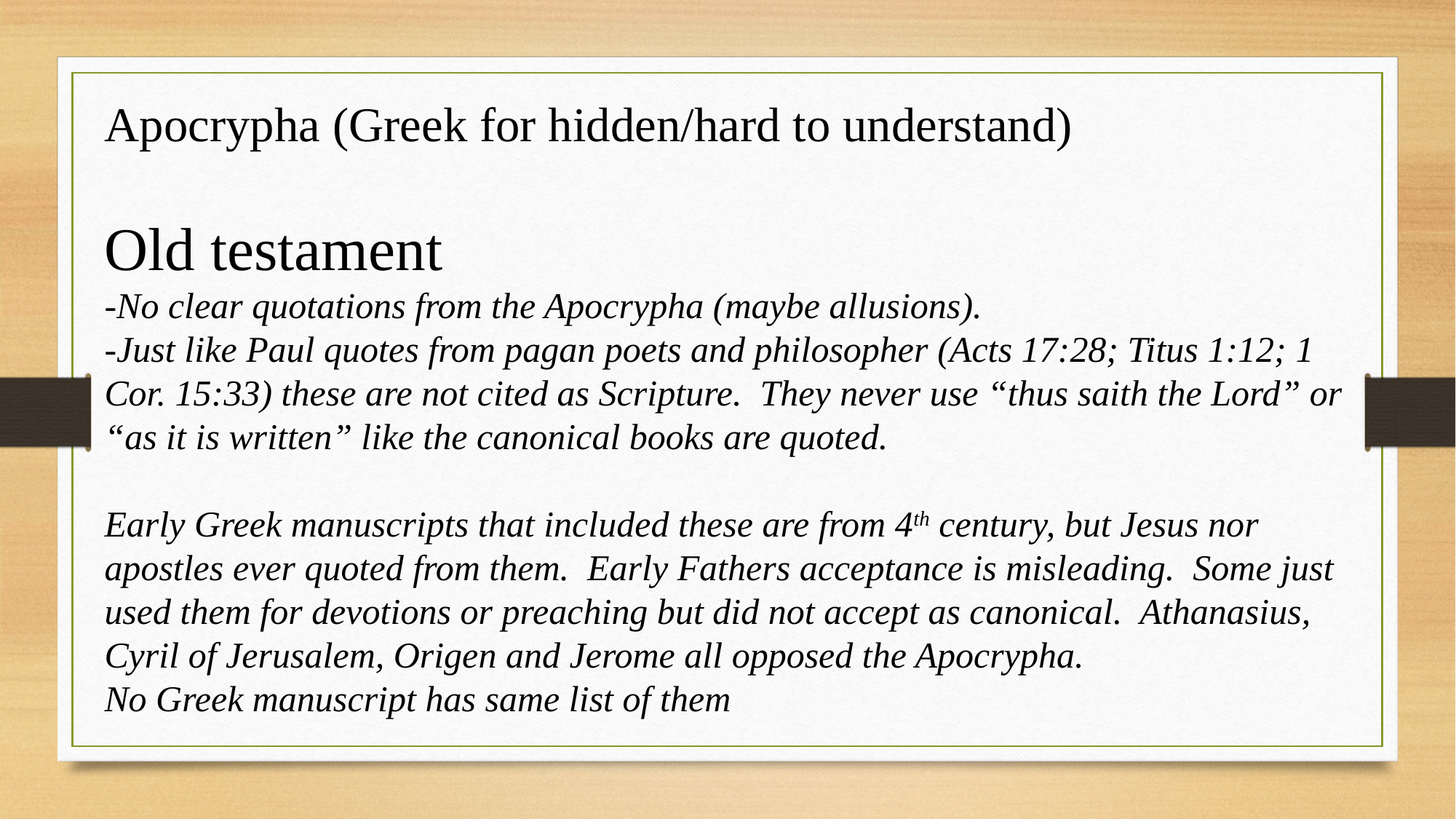

Apocrypha (Greek for hidden/hard to understand)

Old testament
-No clear quotations from the Apocrypha (maybe allusions).
-Just like Paul quotes from pagan poets and philosopher (Acts 17:28; Titus 1:12; 1 Cor. 15:33) these are not cited as Scripture.  They never use “thus saith the Lord” or “as it is written” like the canonical books are quoted.
Early Greek manuscripts that included these are from 4th century, but Jesus nor apostles ever quoted from them.  Early Fathers acceptance is misleading.  Some just used them for devotions or preaching but did not accept as canonical.  Athanasius, Cyril of Jerusalem, Origen and Jerome all opposed the Apocrypha.
No Greek manuscript has same list of them